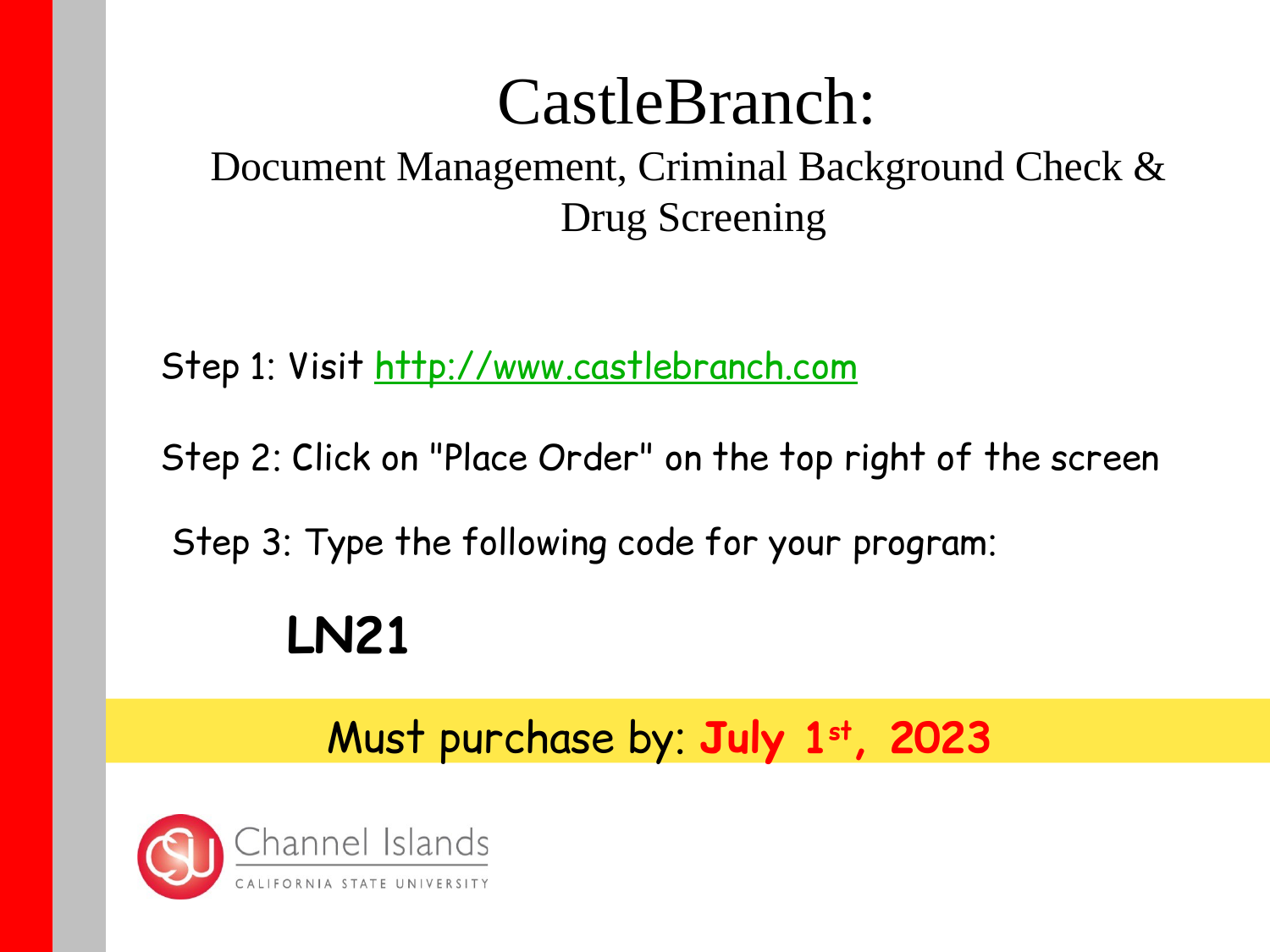

# CastleBranch:
Document Management, Criminal Background Check &  Drug Screening
Step 1: Visit http://www.castlebranch.com
Step 2: Click on "Place Order" on the top right of the screen  Step 3: Type the following code for your program:
LN21
Must purchase by: July 1st, 2023